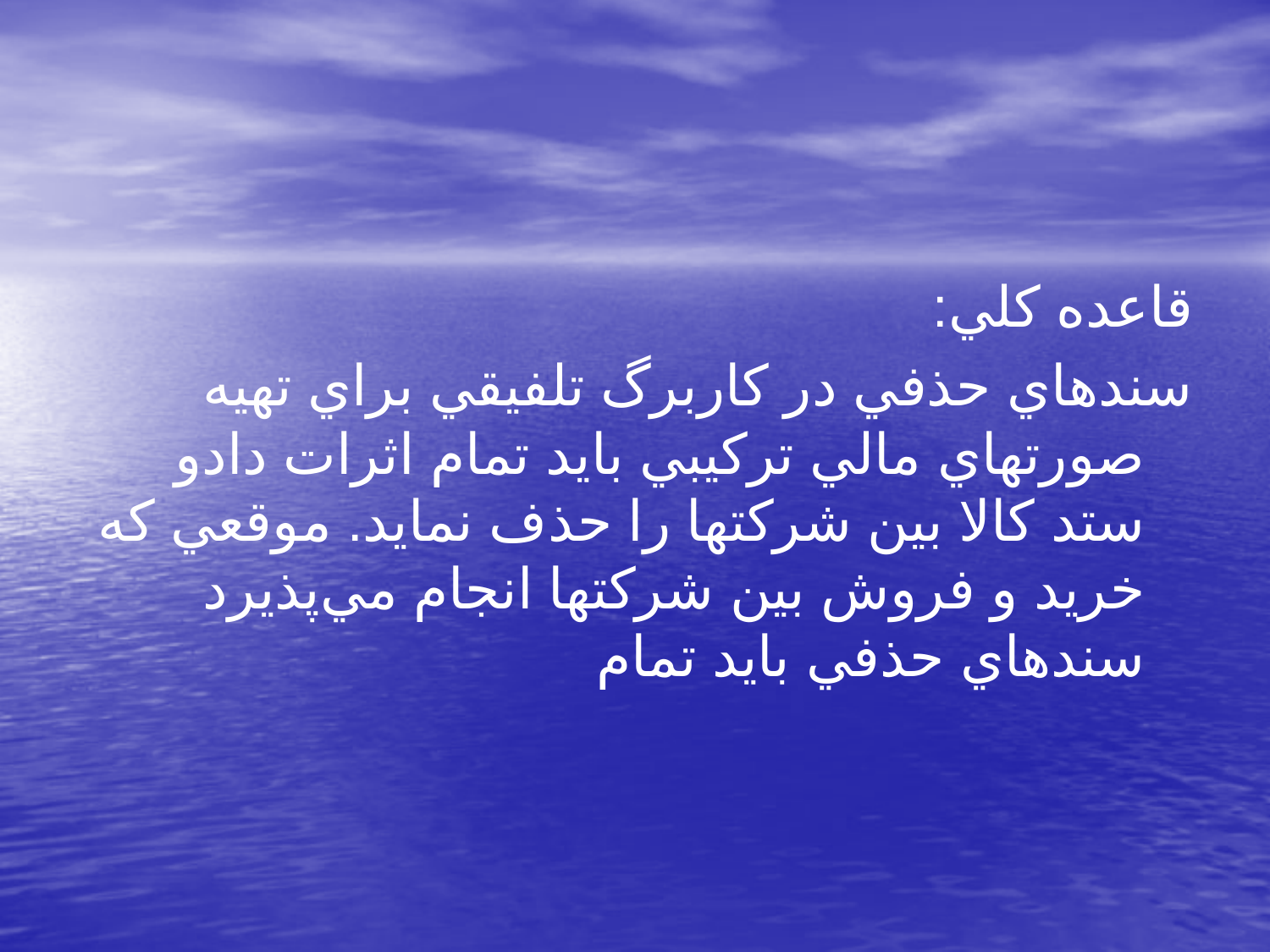

قاعده كلي:
سندهاي حذفي در كاربرگ تلفيقي براي تهيه صورتهاي مالي تركيبي بايد تمام اثرات دادو ستد كالا بين شركتها را حذف نمايد. موقعي كه خريد و فروش بين شركتها انجام مي‌پذيرد سندهاي حذفي بايد تمام